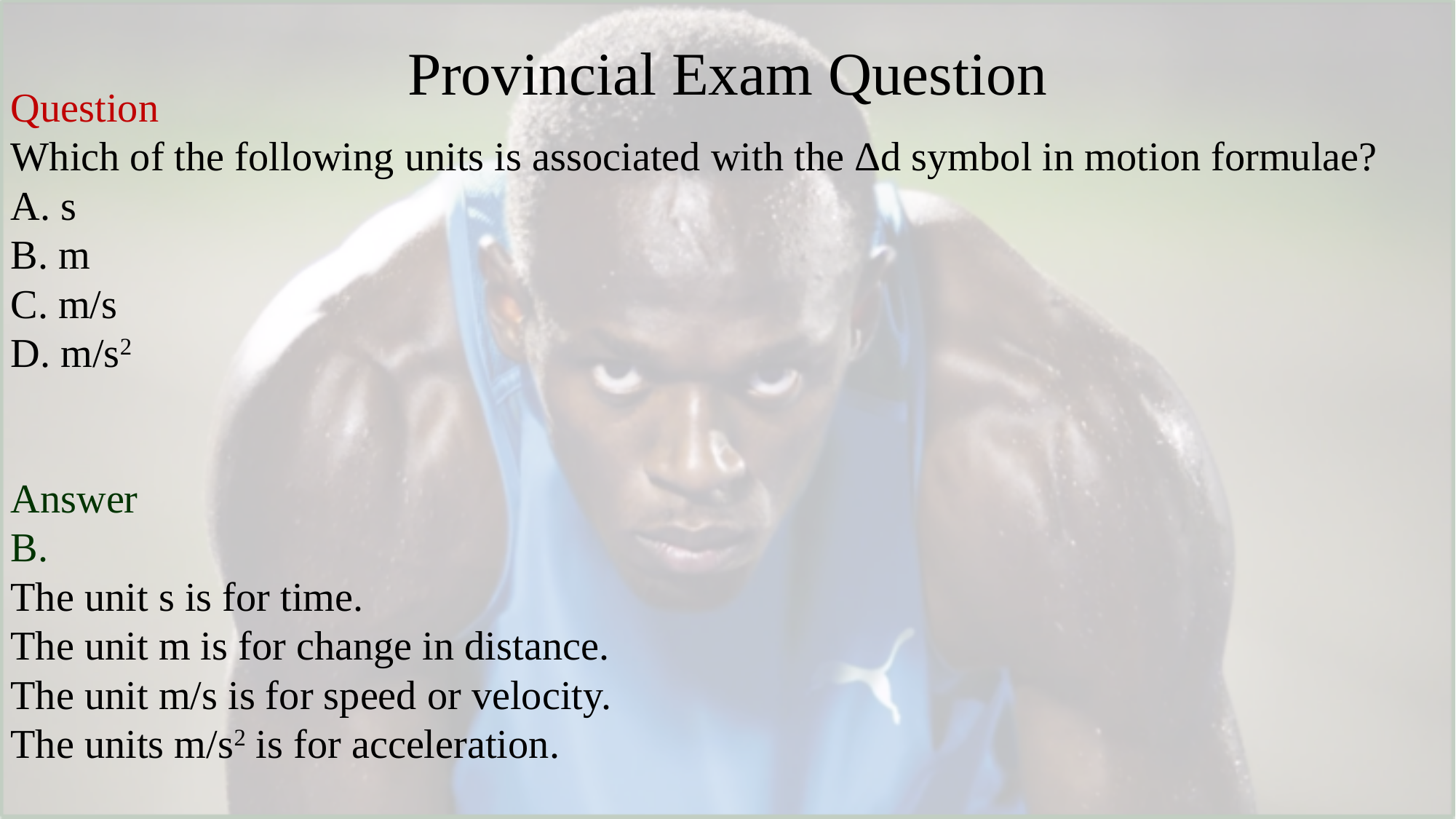

# Provincial Exam Question
Question
Which of the following units is associated with the Δd symbol in motion formulae?
A. s
B. m
C. m/s
D. m/s2
Answer
B.
The unit s is for time.
The unit m is for change in distance.
The unit m/s is for speed or velocity.
The units m/s2 is for acceleration.